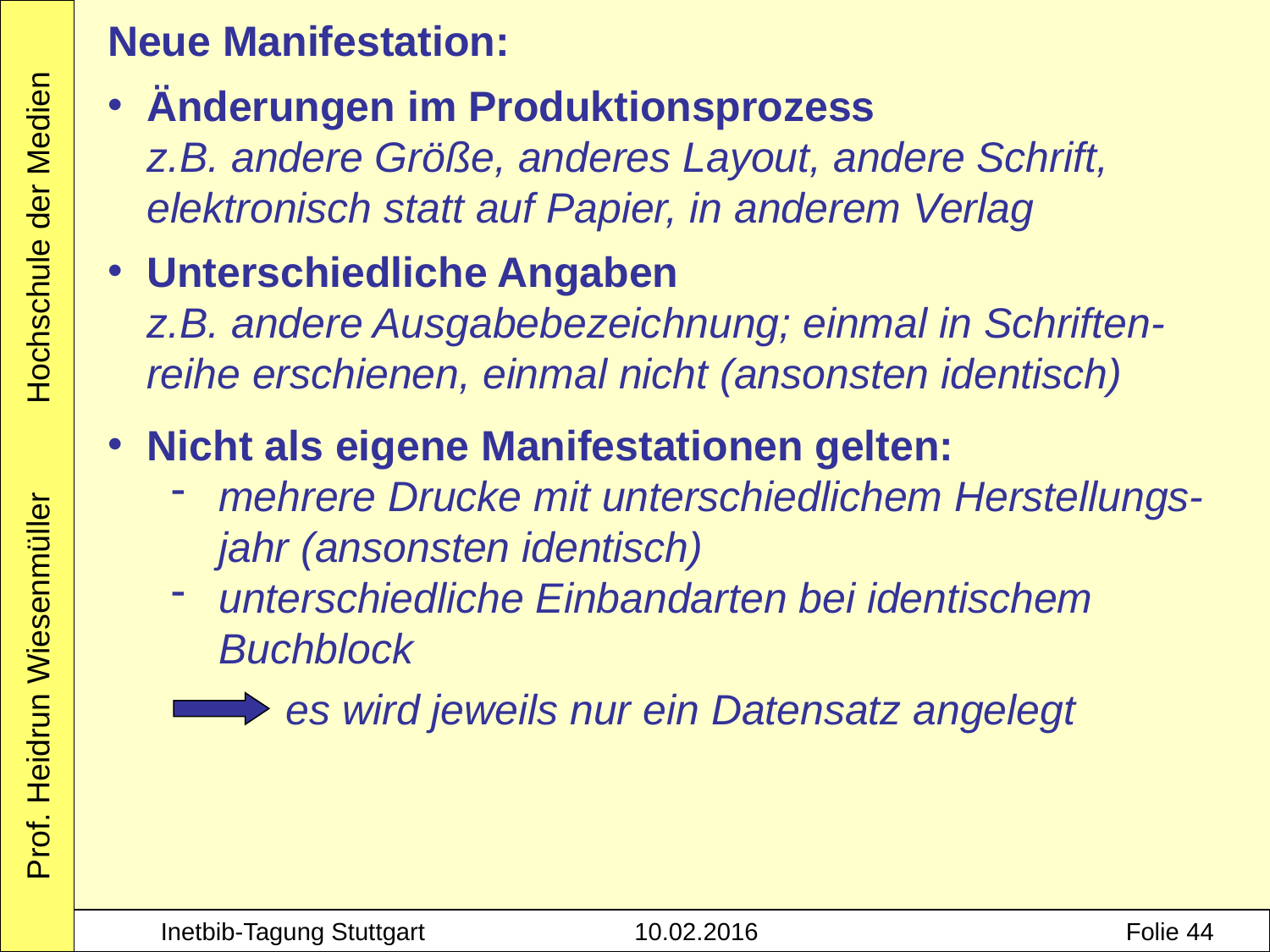

Neue Manifestation:
Änderungen im Produktionsprozess
z.B. andere Größe, anderes Layout, andere Schrift, elektronisch statt auf Papier, in anderem Verlag
Unterschiedliche Angaben
z.B. andere Ausgabebezeichnung; einmal in Schriften-reihe erschienen, einmal nicht (ansonsten identisch)
Nicht als eigene Manifestationen gelten:
mehrere Drucke mit unterschiedlichem Herstellungs-jahr (ansonsten identisch)
unterschiedliche Einbandarten bei identischem Buchblock
es wird jeweils nur ein Datensatz angelegt